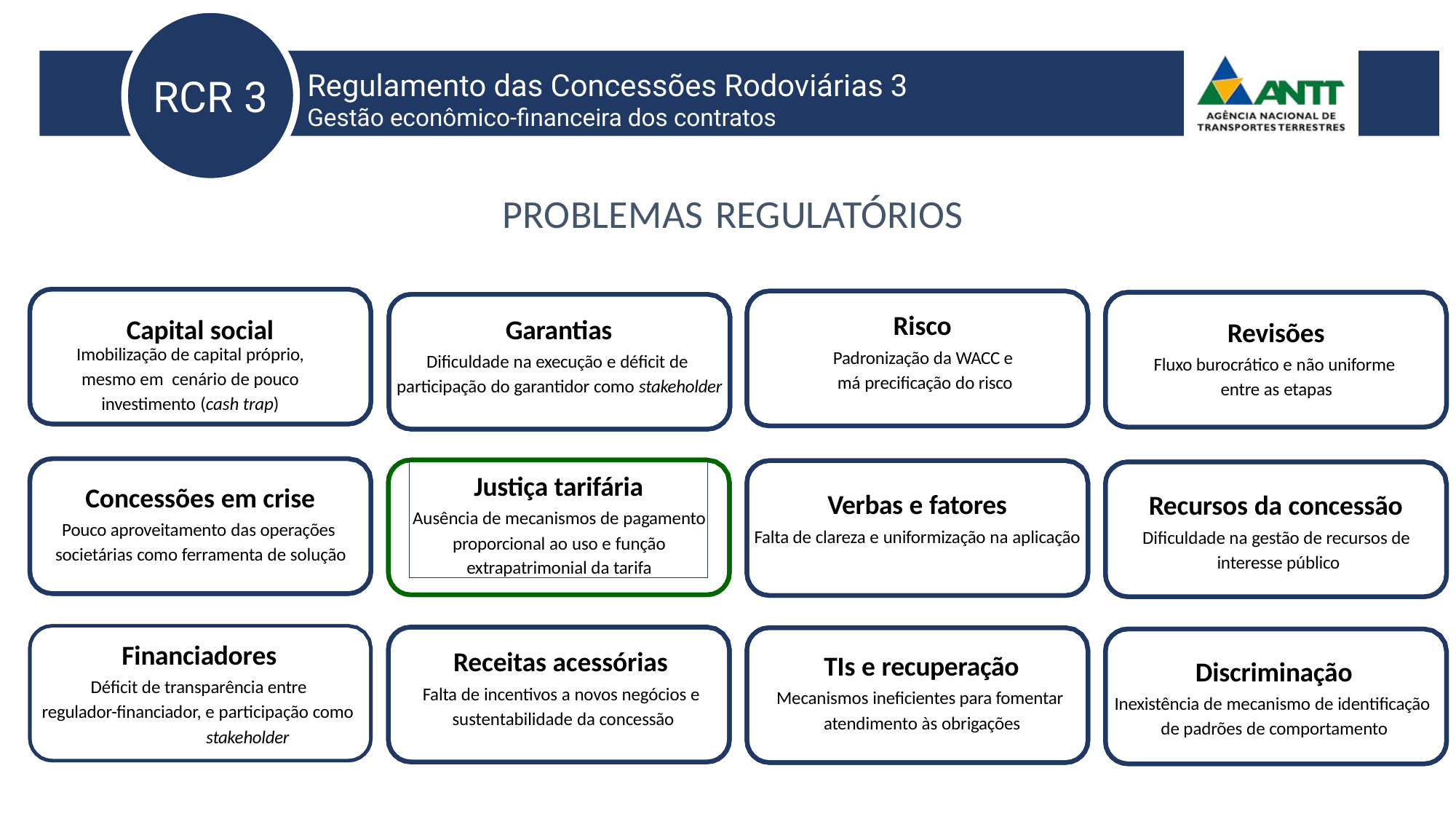

PROBLEMAS REGULATÓRIOS

Risco
Padronização da WACC e  má precificação do risco
Capital social
Garantias
Dificuldade na execução e déficit de  participação do garantidor como stakeholder
Revisões
Fluxo burocrático e não uniforme  entre as etapas
Imobilização de capital próprio, mesmo em  cenário de pouco investimento (cash trap)

Justiça tarifária
Ausência de mecanismos de pagamento  proporcional ao uso e função  extrapatrimonial da tarifa

Concessões em crise
Pouco aproveitamento das operações  societárias como ferramenta de solução
Verbas e fatores
Falta de clareza e uniformização na aplicação
Recursos da concessão
Dificuldade na gestão de recursos de  interesse público

Financiadores
Déficit de transparência entre  regulador-financiador, e participação como
stakeholder

Receitas acessórias
Falta de incentivos a novos negócios e  sustentabilidade da concessão
TIs e recuperação
Mecanismos ineficientes para fomentar  atendimento às obrigações
Discriminação
Inexistência de mecanismo de identificação  de padrões de comportamento